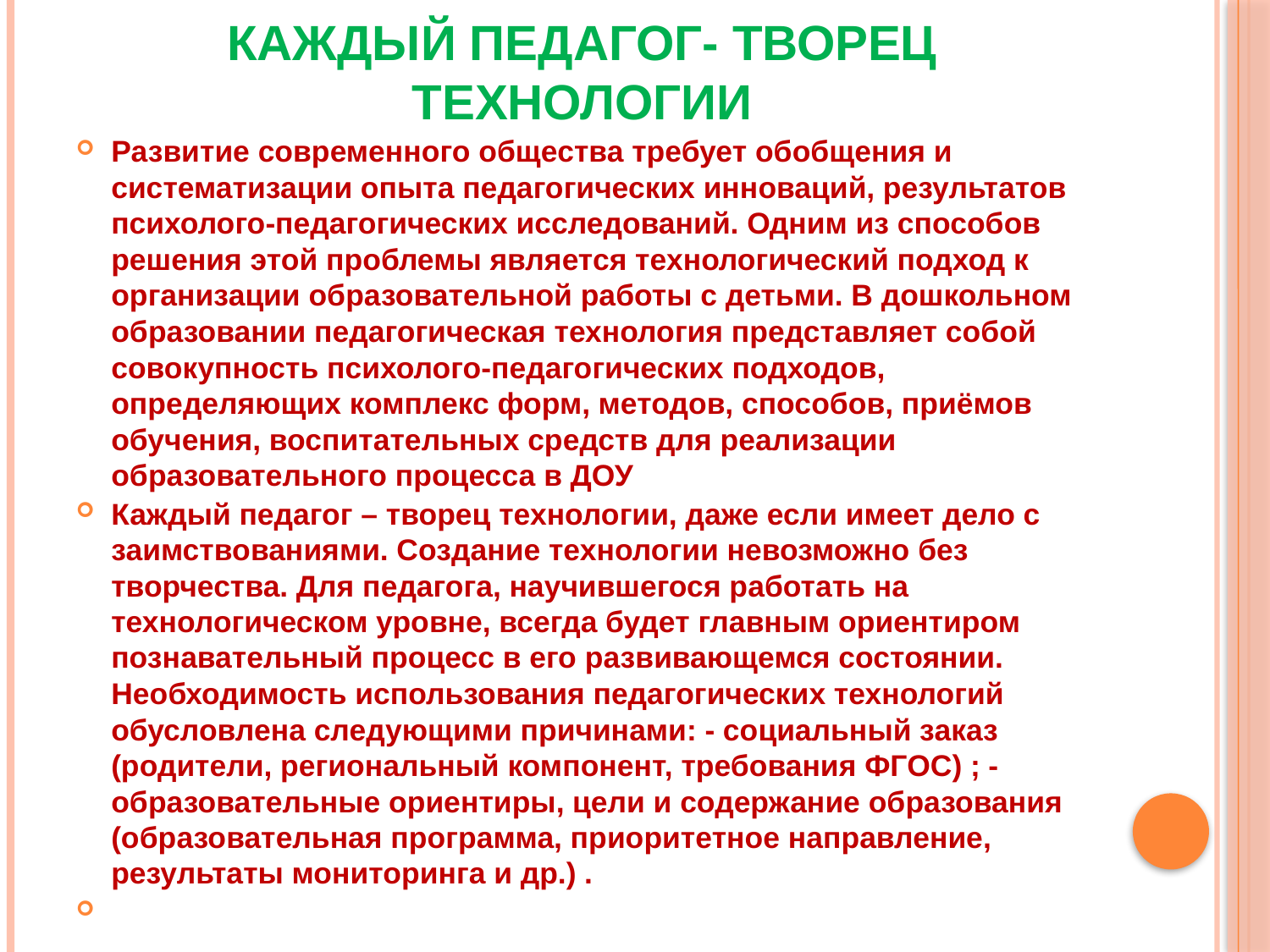

# КАЖДЫЙ ПЕДАГОГ- ТВОРЕЦ ТЕХНОЛОГИИ
Развитие современного общества требует обобщения и систематизации опыта педагогических инноваций, результатов психолого-педагогических исследований. Одним из способов решения этой проблемы является технологический подход к организации образовательной работы с детьми. В дошкольном образовании педагогическая технология представляет собой совокупность психолого-педагогических подходов, определяющих комплекс форм, методов, способов, приёмов обучения, воспитательных средств для реализации образовательного процесса в ДОУ
Каждый педагог – творец технологии, даже если имеет дело с заимствованиями. Создание технологии невозможно без творчества. Для педагога, научившегося работать на технологическом уровне, всегда будет главным ориентиром познавательный процесс в его развивающемся состоянии. Необходимость использования педагогических технологий обусловлена следующими причинами: - социальный заказ (родители, региональный компонент, требования ФГОС) ; - образовательные ориентиры, цели и содержание образования (образовательная программа, приоритетное направление, результаты мониторинга и др.) .